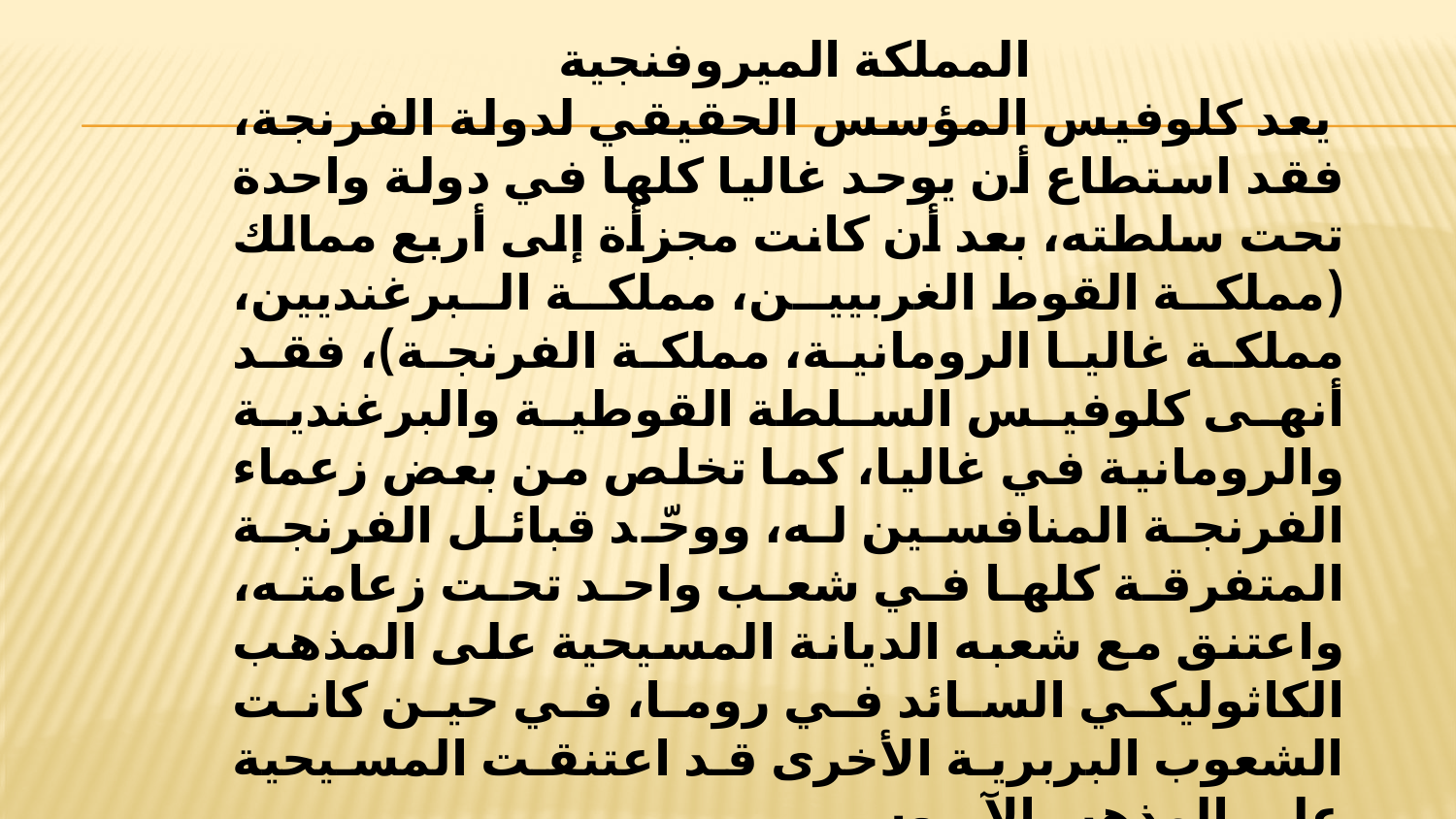

المملكة الميروفنجية
 يعد كلوفيس المؤسس الحقيقي لدولة الفرنجة، فقد استطاع أن يوحد غاليا كلها في دولة واحدة تحت سلطته، بعد أن كانت مجزأة إلى أربع ممالك (مملكة القوط الغربيين، مملكة البرغنديين، مملكة غاليا الرومانية، مملكة الفرنجة)، فقد أنهى كلوفيس السلطة القوطية والبرغندية والرومانية في غاليا، كما تخلص من بعض زعماء الفرنجة المنافسين له، ووحّد قبائل الفرنجة المتفرقة كلها في شعب واحد تحت زعامته، واعتنق مع شعبه الديانة المسيحية على المذهب الكاثوليكي السائد في روما، في حين كانت الشعوب البربرية الأخرى قد اعتنقت المسيحية على المذهب الآريوسي